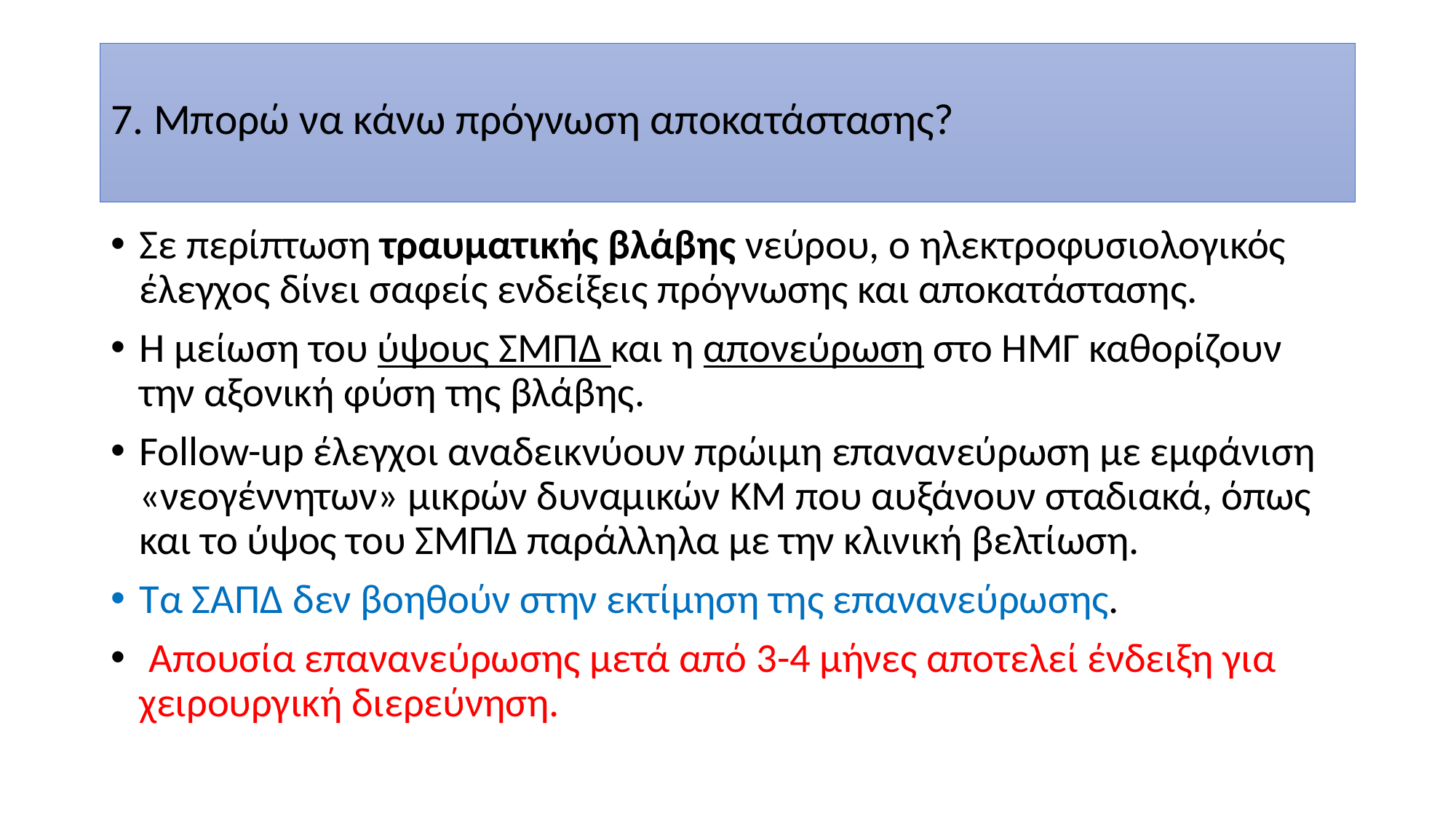

# 7. Μπορώ να κάνω πρόγνωση αποκατάστασης?
Σε περίπτωση τραυματικής βλάβης νεύρου, ο ηλεκτροφυσιολογικός έλεγχος δίνει σαφείς ενδείξεις πρόγνωσης και αποκατάστασης.
Η μείωση του ύψους ΣΜΠΔ και η απονεύρωση στο ΗΜΓ καθορίζουν την αξονική φύση της βλάβης.
Follow-up έλεγχοι αναδεικνύουν πρώιμη επανανεύρωση με εμφάνιση «νεογέννητων» μικρών δυναμικών ΚΜ που αυξάνουν σταδιακά, όπως και το ύψος του ΣΜΠΔ παράλληλα με την κλινική βελτίωση.
Τα ΣΑΠΔ δεν βοηθούν στην εκτίμηση της επανανεύρωσης.
 Απουσία επανανεύρωσης μετά από 3-4 μήνες αποτελεί ένδειξη για χειρουργική διερεύνηση.